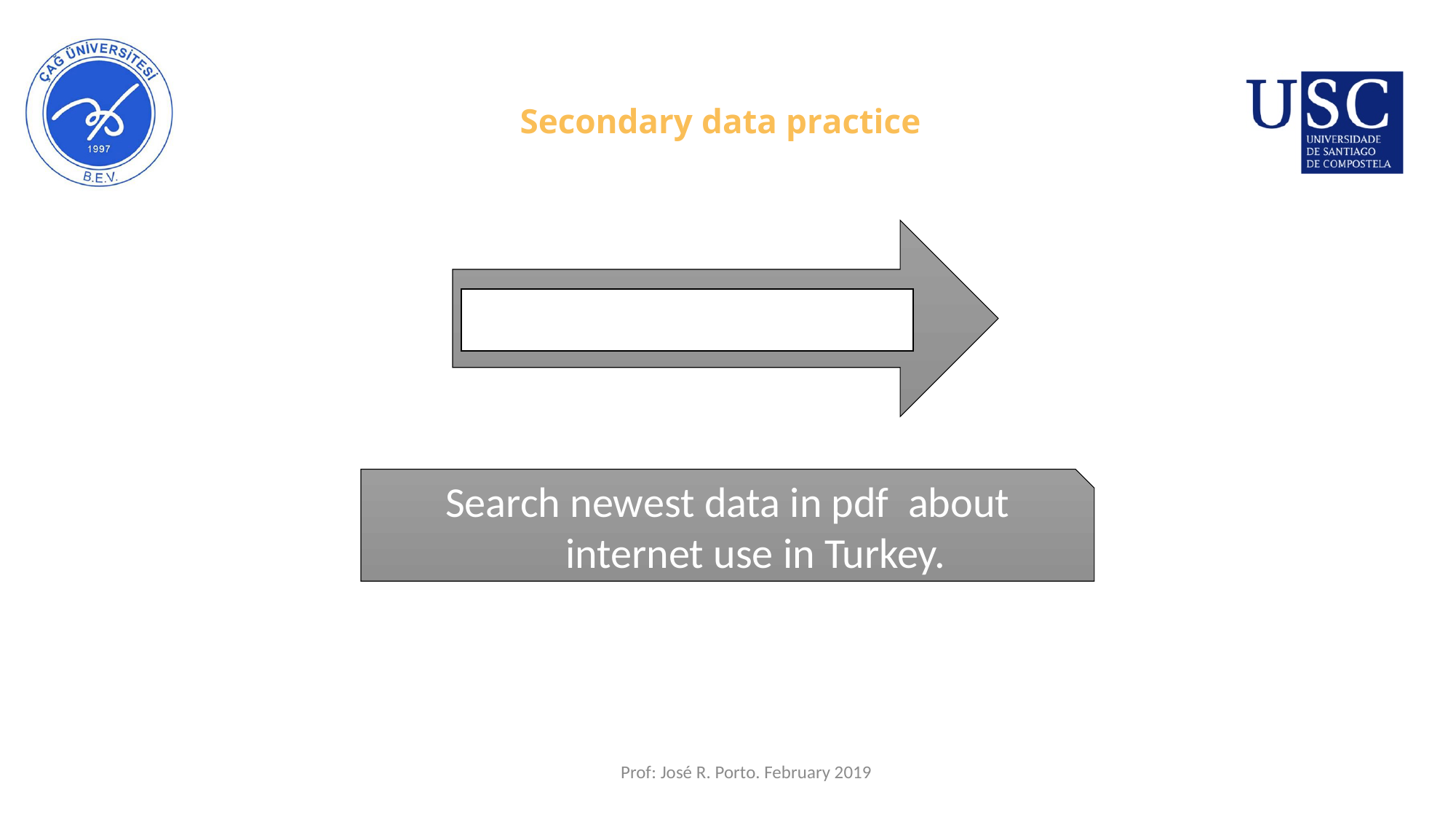

# Secondary data practice

Exercise

Search newest data in pdf  about internet use in Turkey.
Prof: José R. Porto. February 2019